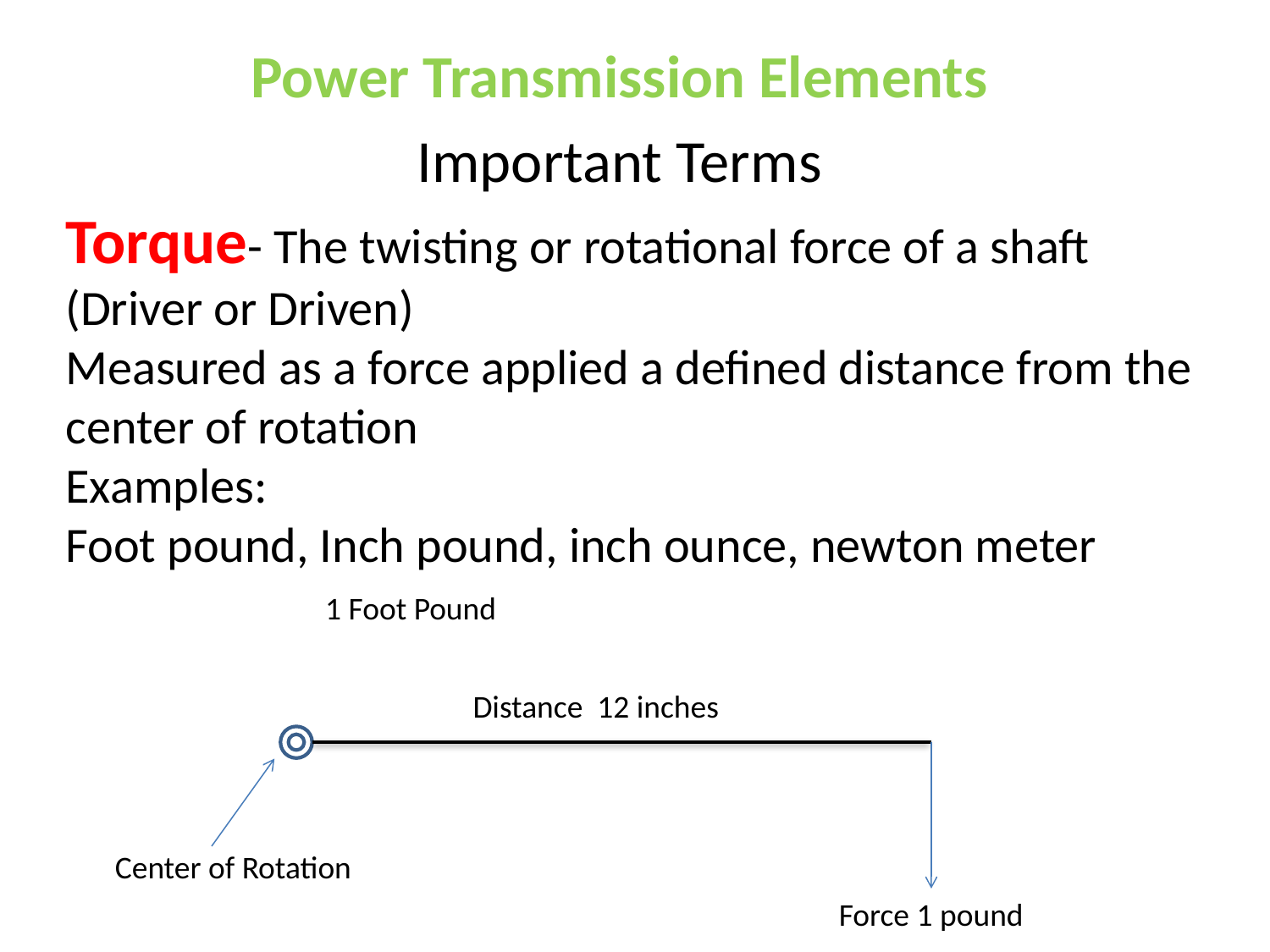

Power Transmission Elements
# Important Terms
Torque- The twisting or rotational force of a shaft (Driver or Driven)
Measured as a force applied a defined distance from the center of rotation
Examples:
Foot pound, Inch pound, inch ounce, newton meter
1 Foot Pound
Distance  12 inches

Center of Rotation
Force 1 pound